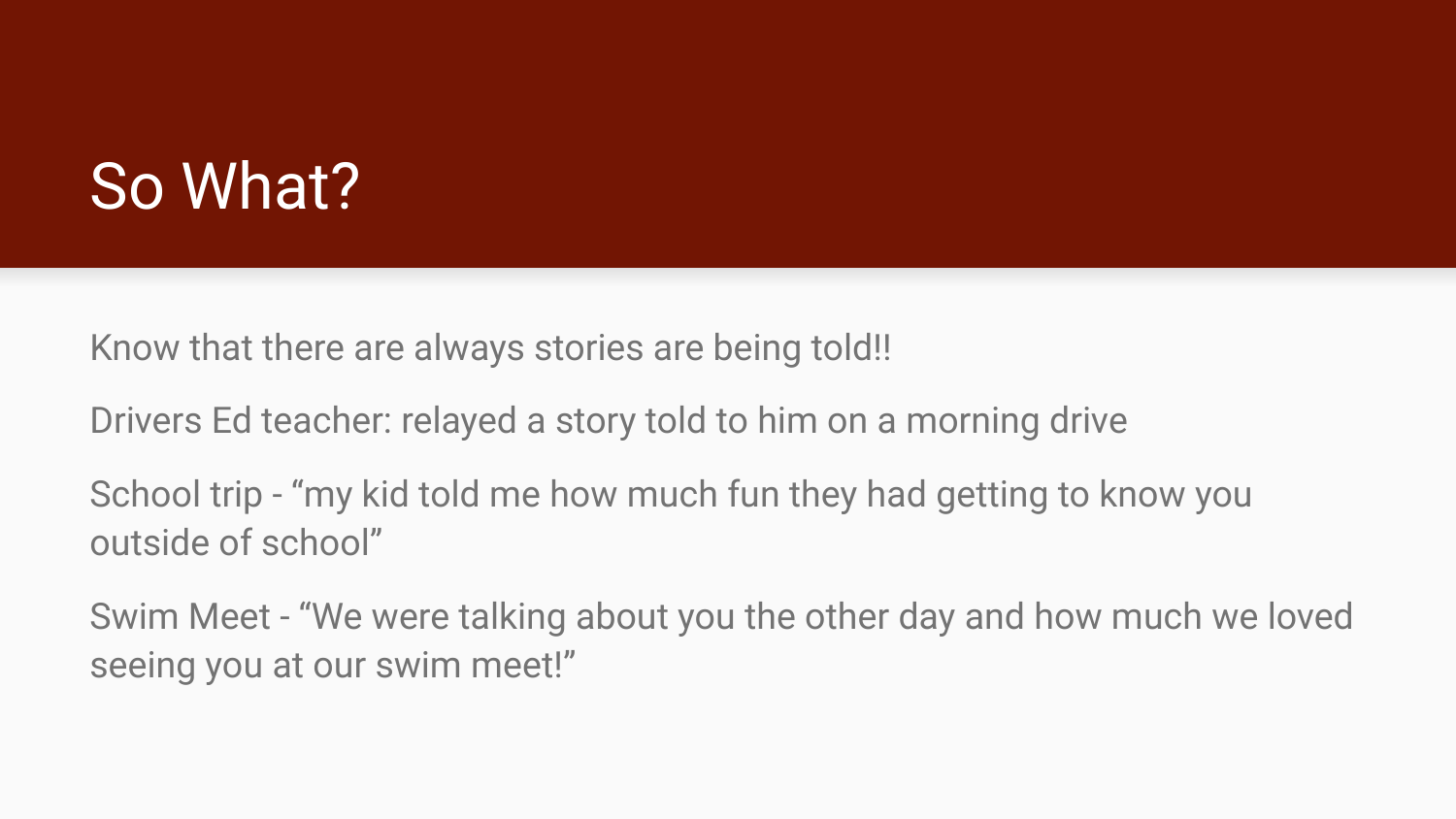

# So What?
Know that there are always stories are being told!!
Drivers Ed teacher: relayed a story told to him on a morning drive
School trip - “my kid told me how much fun they had getting to know you outside of school”
Swim Meet - “We were talking about you the other day and how much we loved seeing you at our swim meet!”